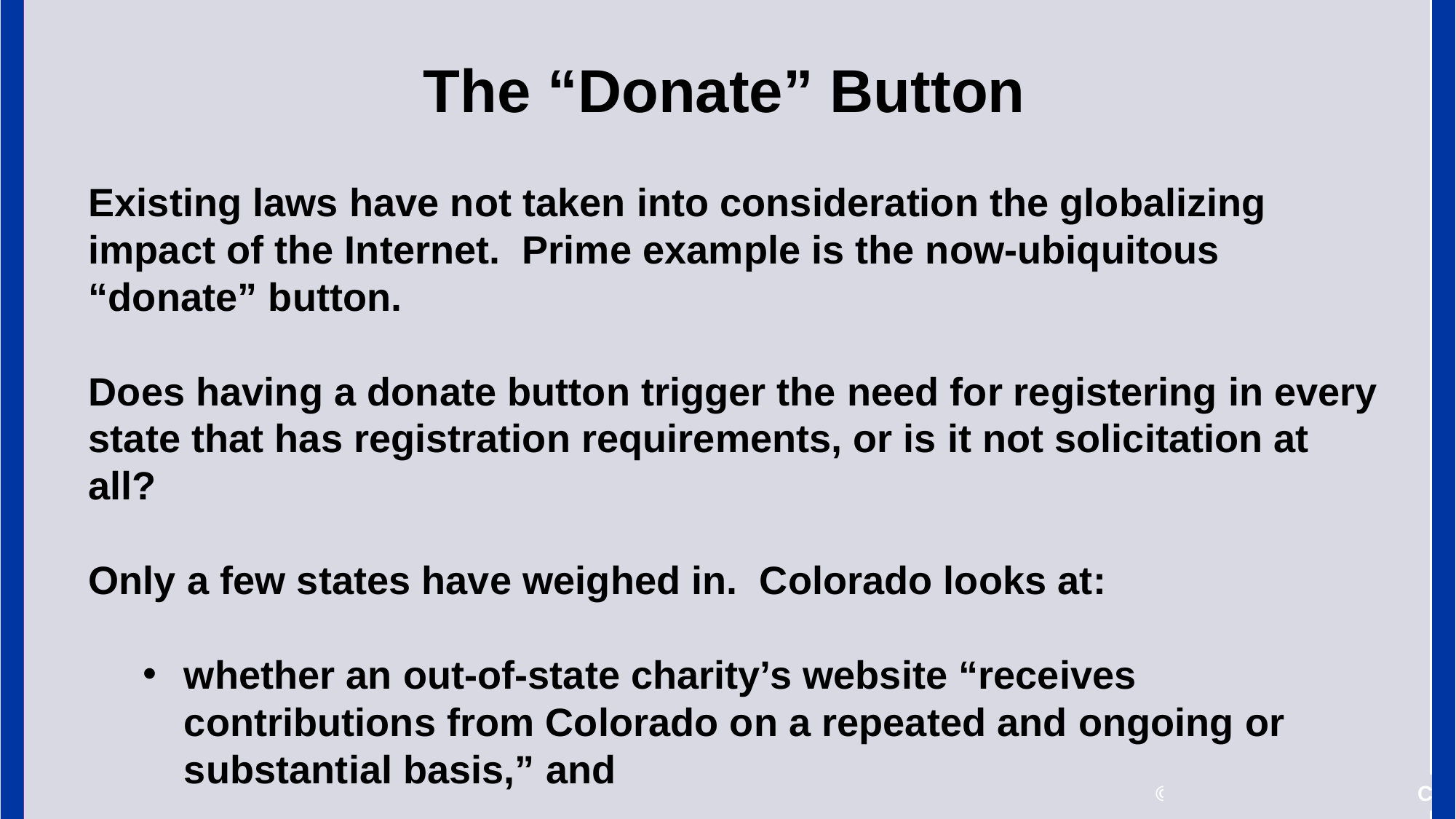

# The “Donate” Button

Existing laws have not taken into consideration the globalizing impact of the Internet.  Prime example is the now-ubiquitous “donate” button.

Does having a donate button trigger the need for registering in every state that has registration requirements, or is it not solicitation at all?

Only a few states have weighed in.  Colorado looks at:

whether an out-of-state charity’s website “receives contributions from Colorado on a repeated and ongoing or substantial basis,” and

whether the charity “specifically targets persons physically located in Colorado for solicitation.”

© 2017 Tennant Lubell, LLC